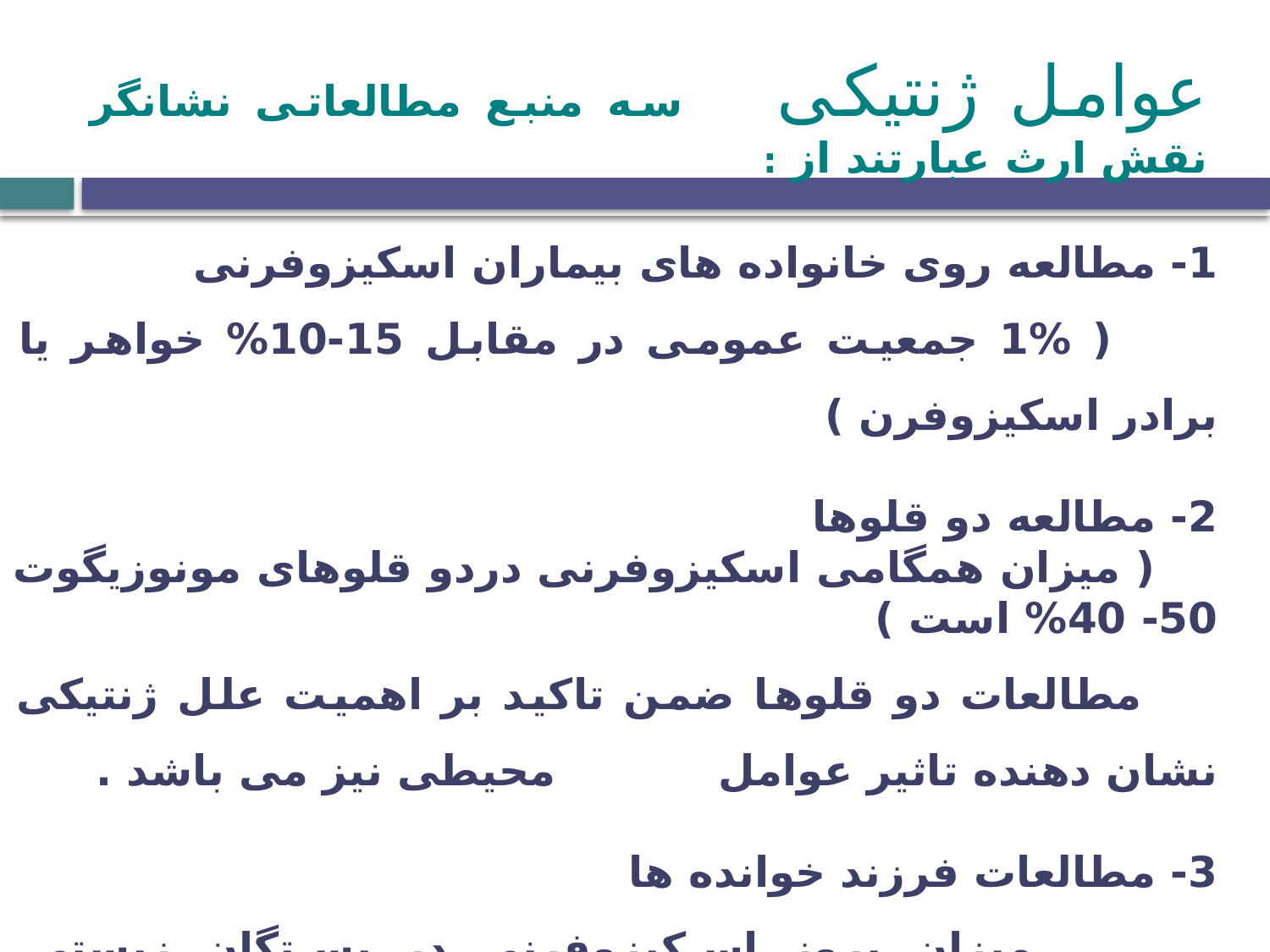

عوامل ژنتیکی   سه منبع مطالعاتی نشانگر نقش ارث عبارتند از :

1- مطالعه روی خانواده های بیماران اسکیزوفرنی
     ( 1% جمعیت عمومی در مقابل 15-10% خواهر یا برادر اسکیزوفرن )

2- مطالعه دو قلوها
    ( میزان همگامی اسکیزوفرنی دردو قلوهای مونوزیگوت 50- 40% است )
    مطالعات دو قلوها ضمن تاکید بر اهمیت علل ژنتیکی نشان دهنده تاثیر عوامل           محیطی نیز می باشد .

3- مطالعات فرزند خوانده ها
      میزان بروز اسکیزوفرنی در بستگان زیستی فرزندخوانده هائی که دچار                   اسکیزوفرنی می شوند در مقایسه با بستگان غیر زیستی بیشتر است .